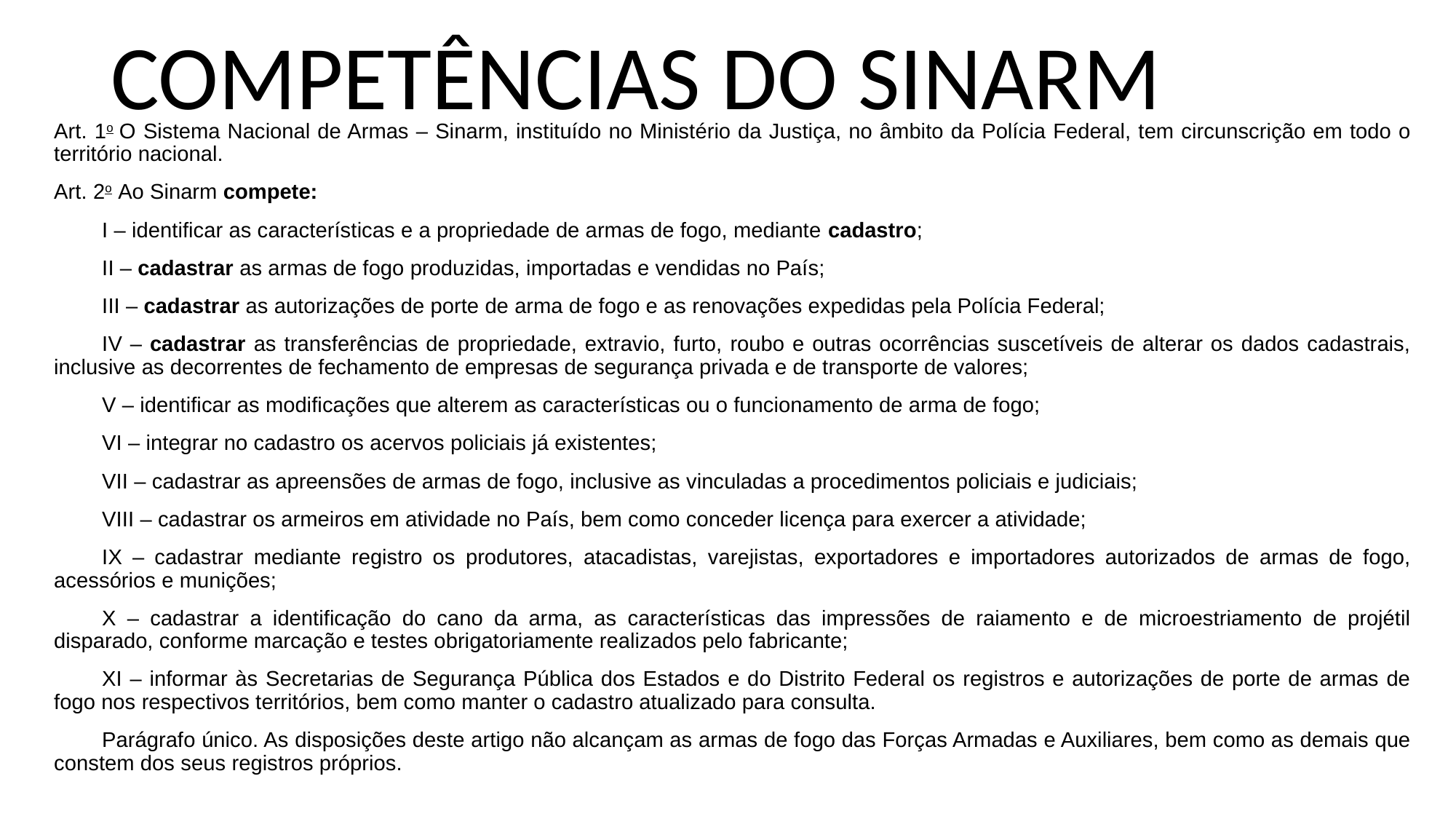

# COMPETÊNCIAS DO SINARM
Art. 1o O Sistema Nacional de Armas – Sinarm, instituído no Ministério da Justiça, no âmbito da Polícia Federal, tem circunscrição em todo o território nacional.
Art. 2o Ao Sinarm compete:
        I – identificar as características e a propriedade de armas de fogo, mediante cadastro;
        II – cadastrar as armas de fogo produzidas, importadas e vendidas no País;
        III – cadastrar as autorizações de porte de arma de fogo e as renovações expedidas pela Polícia Federal;
        IV – cadastrar as transferências de propriedade, extravio, furto, roubo e outras ocorrências suscetíveis de alterar os dados cadastrais, inclusive as decorrentes de fechamento de empresas de segurança privada e de transporte de valores;
        V – identificar as modificações que alterem as características ou o funcionamento de arma de fogo;
        VI – integrar no cadastro os acervos policiais já existentes;
        VII – cadastrar as apreensões de armas de fogo, inclusive as vinculadas a procedimentos policiais e judiciais;
        VIII – cadastrar os armeiros em atividade no País, bem como conceder licença para exercer a atividade;
        IX – cadastrar mediante registro os produtores, atacadistas, varejistas, exportadores e importadores autorizados de armas de fogo, acessórios e munições;
        X – cadastrar a identificação do cano da arma, as características das impressões de raiamento e de microestriamento de projétil disparado, conforme marcação e testes obrigatoriamente realizados pelo fabricante;
        XI – informar às Secretarias de Segurança Pública dos Estados e do Distrito Federal os registros e autorizações de porte de armas de fogo nos respectivos territórios, bem como manter o cadastro atualizado para consulta.
        Parágrafo único. As disposições deste artigo não alcançam as armas de fogo das Forças Armadas e Auxiliares, bem como as demais que constem dos seus registros próprios.